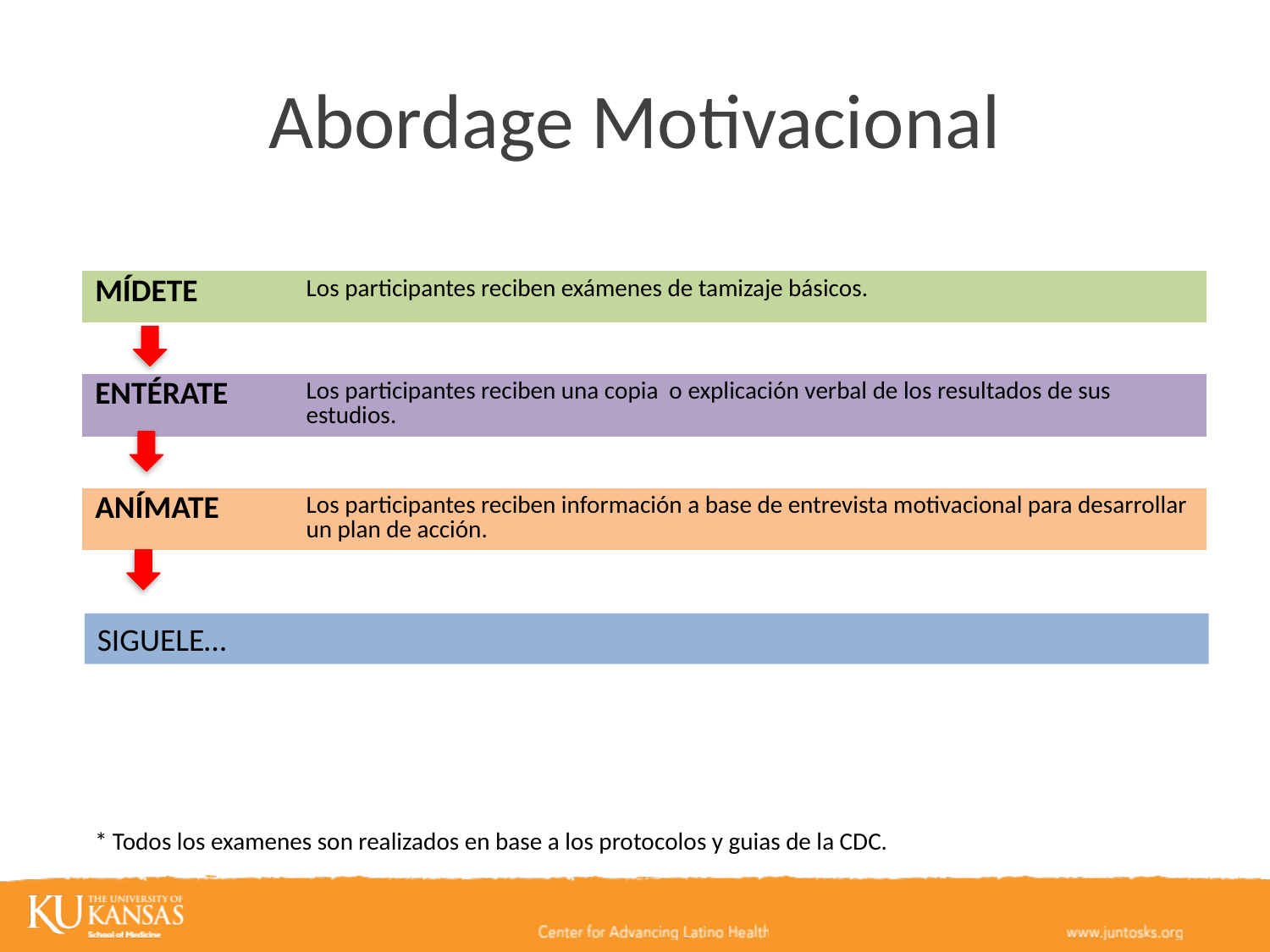

# Abordage Motivacional
| MÍDETE | Los participantes reciben exámenes de tamizaje básicos. |
| --- | --- |
|  |  |
| ENTÉRATE | Los participantes reciben una copia o explicación verbal de los resultados de sus estudios. |
|  |  |
| ANÍMATE | Los participantes reciben información a base de entrevista motivacional para desarrollar un plan de acción. |

SIGUELE…
* Todos los examenes son realizados en base a los protocolos y guias de la CDC.